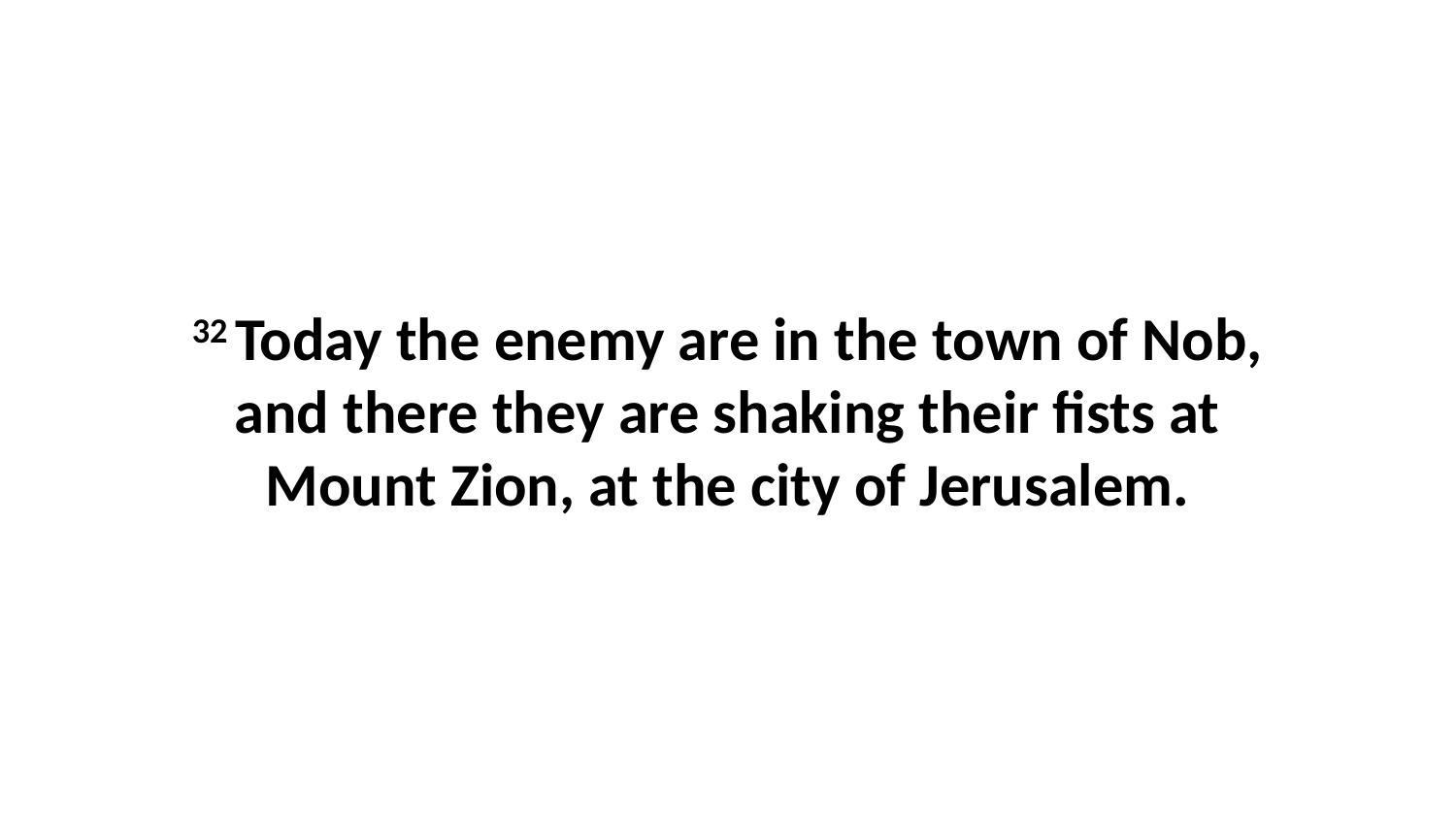

32 Today the enemy are in the town of Nob, and there they are shaking their fists at Mount Zion, at the city of Jerusalem.